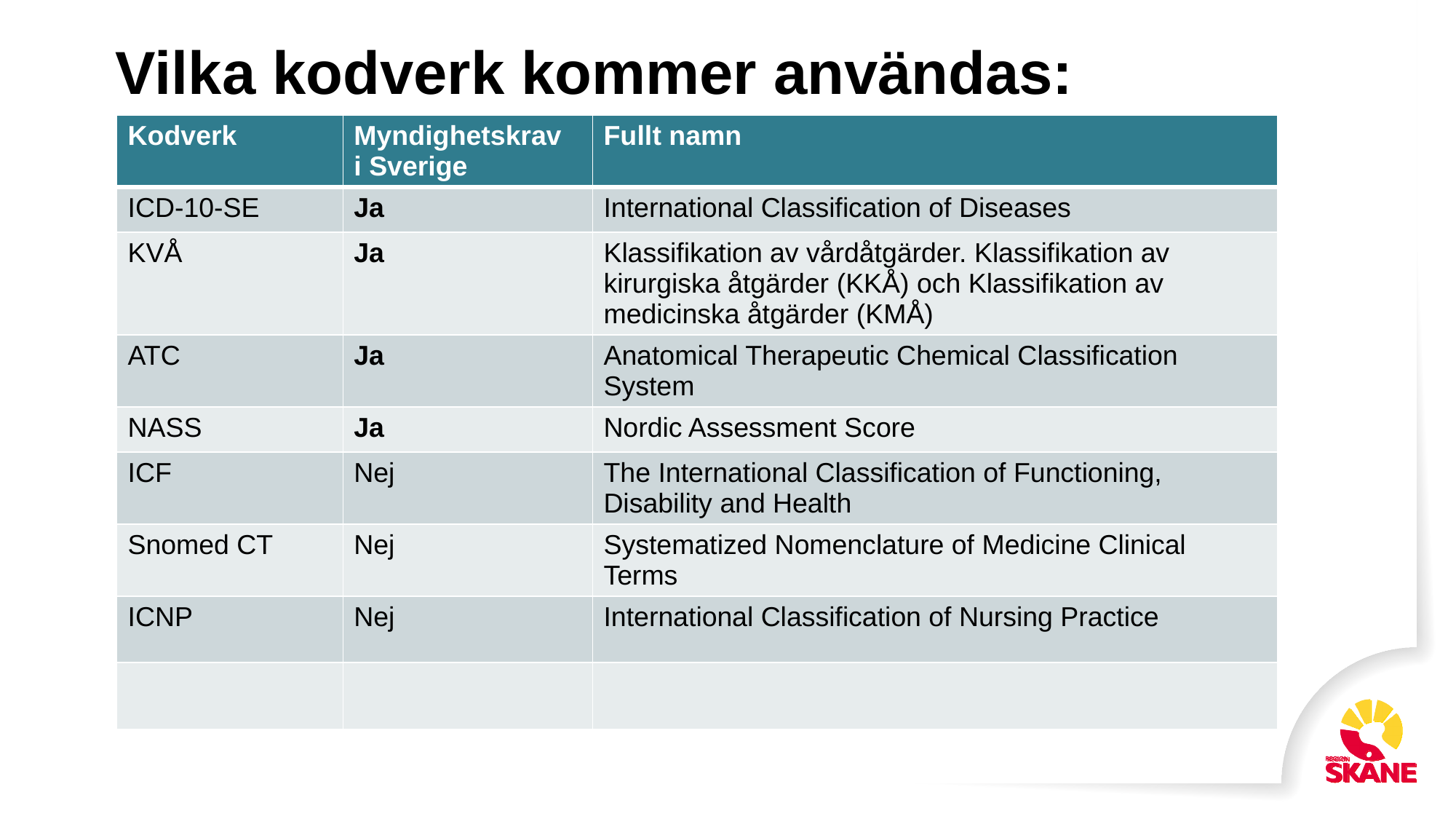

# Vilka kodverk kommer användas:
| Kodverk | Myndighetskrav  i Sverige | Fullt namn |
| --- | --- | --- |
| ICD-10-SE | Ja | International Classification of Diseases |
| KVÅ | Ja | Klassifikation av vårdåtgärder. Klassifikation av kirurgiska åtgärder (KKÅ) och Klassifikation av medicinska åtgärder (KMÅ) |
| ATC | Ja | Anatomical Therapeutic Chemical Classification System |
| NASS | Ja | Nordic Assessment Score |
| ICF | Nej | The International Classification of Functioning, Disability and Health |
| Snomed CT | Nej | Systematized Nomenclature of Medicine Clinical Terms |
| ICNP | Nej | International Classification of Nursing Practice |
|  |  |  |